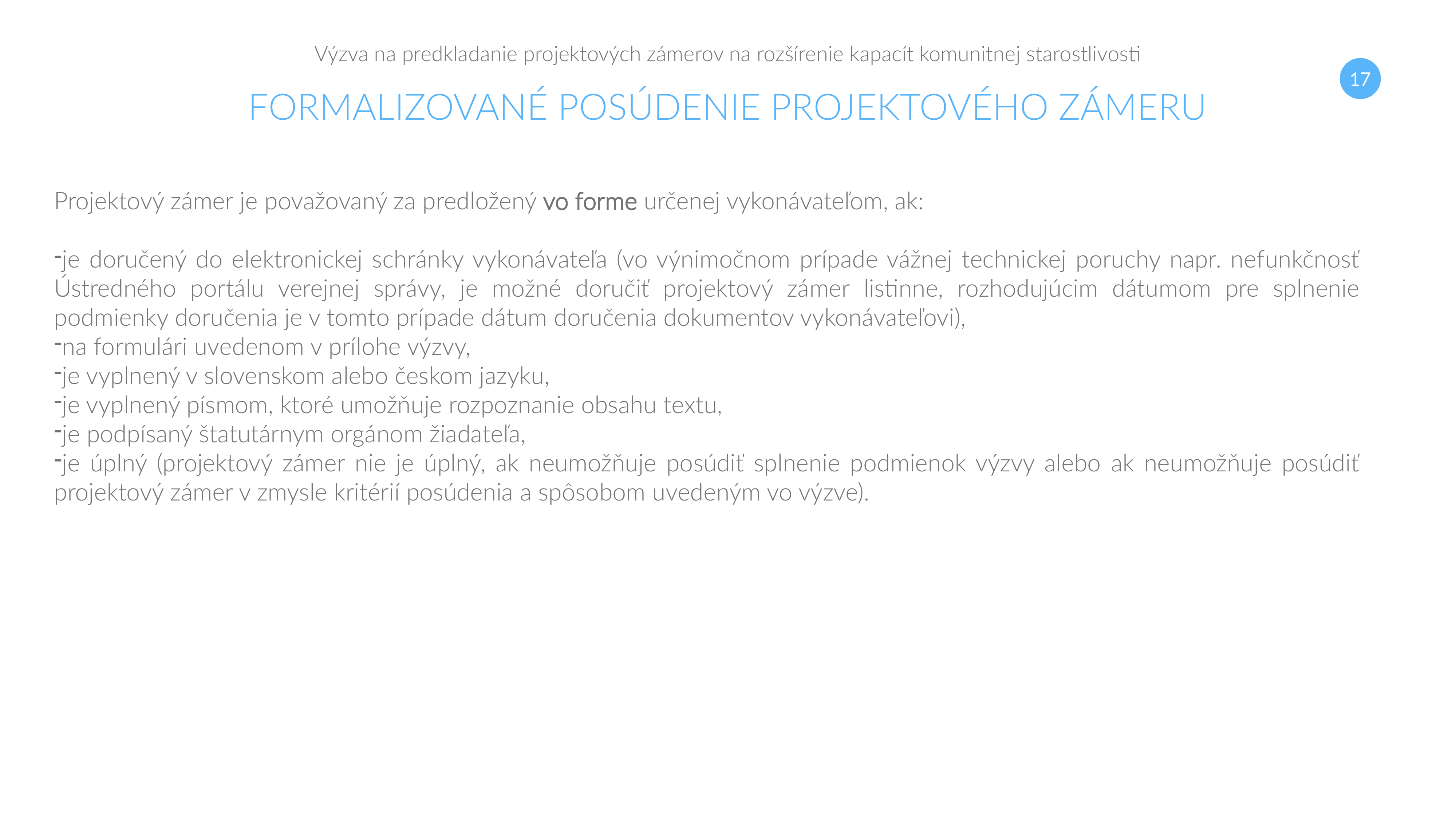

Výzva na predkladanie projektových zámerov na rozšírenie kapacít komunitnej starostlivosti

FORMALIZOVANÉ POSÚDENIE PROJEKTOVÉHO ZÁMERU
Projektový zámer je považovaný za predložený vo forme určenej vykonávateľom, ak:

je doručený do elektronickej schránky vykonávateľa (vo výnimočnom prípade vážnej technickej poruchy napr. nefunkčnosť Ústredného portálu verejnej správy, je možné doručiť projektový zámer listinne, rozhodujúcim dátumom pre splnenie podmienky doručenia je v tomto prípade dátum doručenia dokumentov vykonávateľovi),
na formulári uvedenom v prílohe výzvy,
je vyplnený v slovenskom alebo českom jazyku,
je vyplnený písmom, ktoré umožňuje rozpoznanie obsahu textu,
je podpísaný štatutárnym orgánom žiadateľa,
je úplný (projektový zámer nie je úplný, ak neumožňuje posúdiť splnenie podmienok výzvy alebo ak neumožňuje posúdiť projektový zámer v zmysle kritérií posúdenia a spôsobom uvedeným vo výzve).